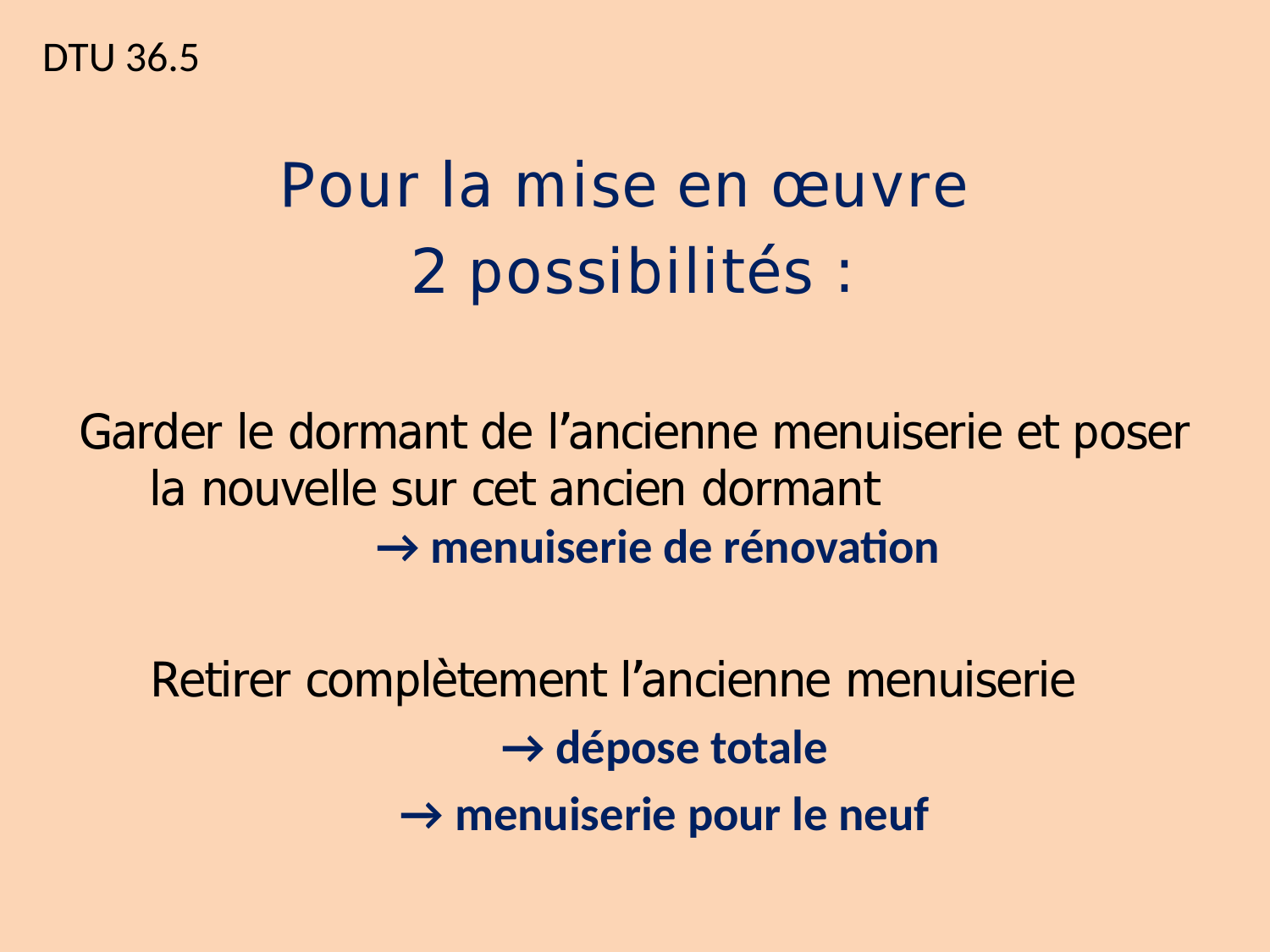

# DTU 36.5
Pour la mise en œuvre
2 possibilités :

Garder le dormant de l’ancienne menuiserie et poser la nouvelle sur cet ancien dormant                    → menuiserie de rénovation

     Retirer complètement l’ancienne menuiserie
    → dépose totale
    → menuiserie pour le neuf